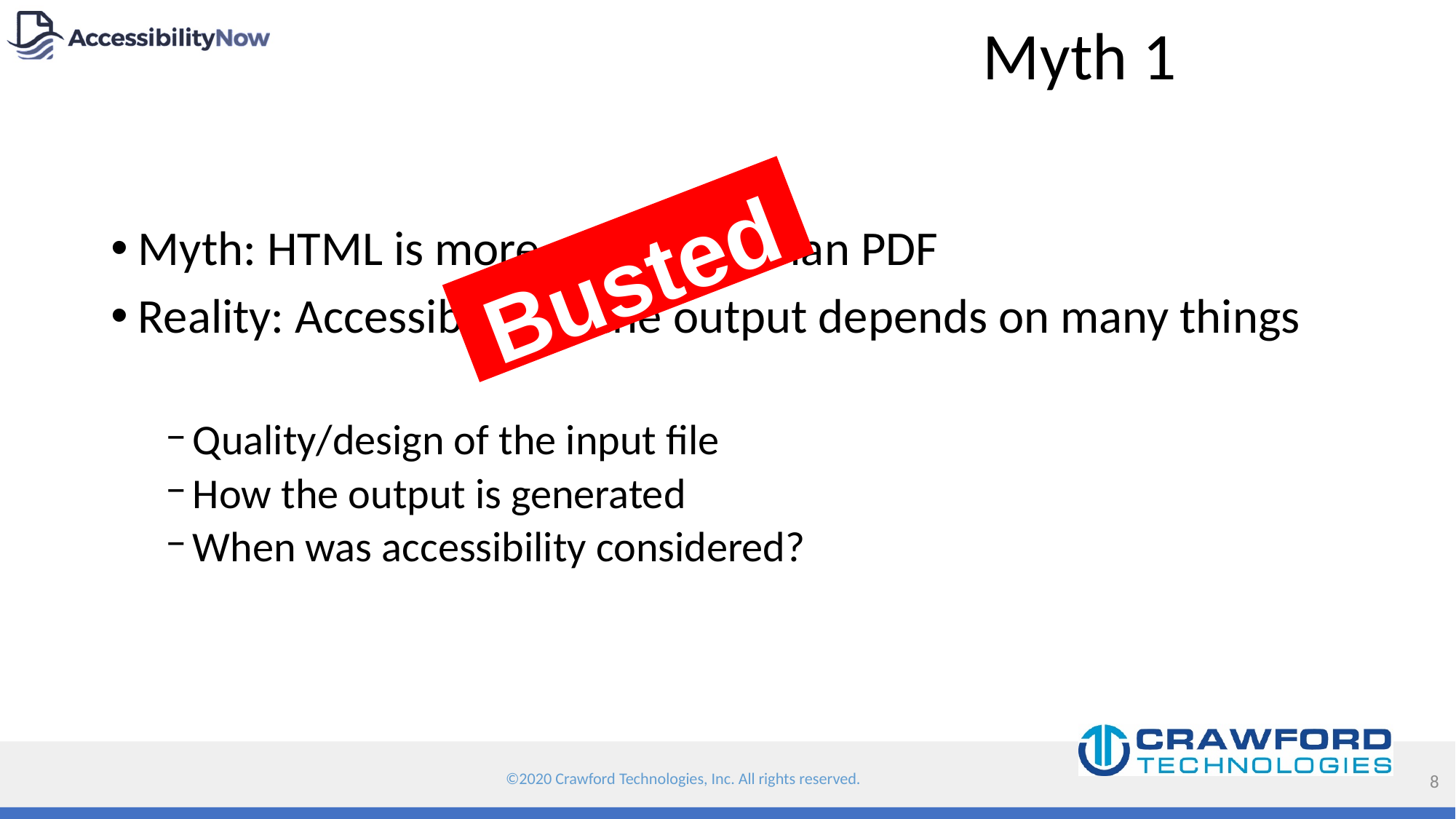

# Myth 1
Busted
Myth: HTML is more accessible than PDF
Reality: Accessibility of the output depends on many things

Quality/design of the input file
How the output is generated
When was accessibility considered?